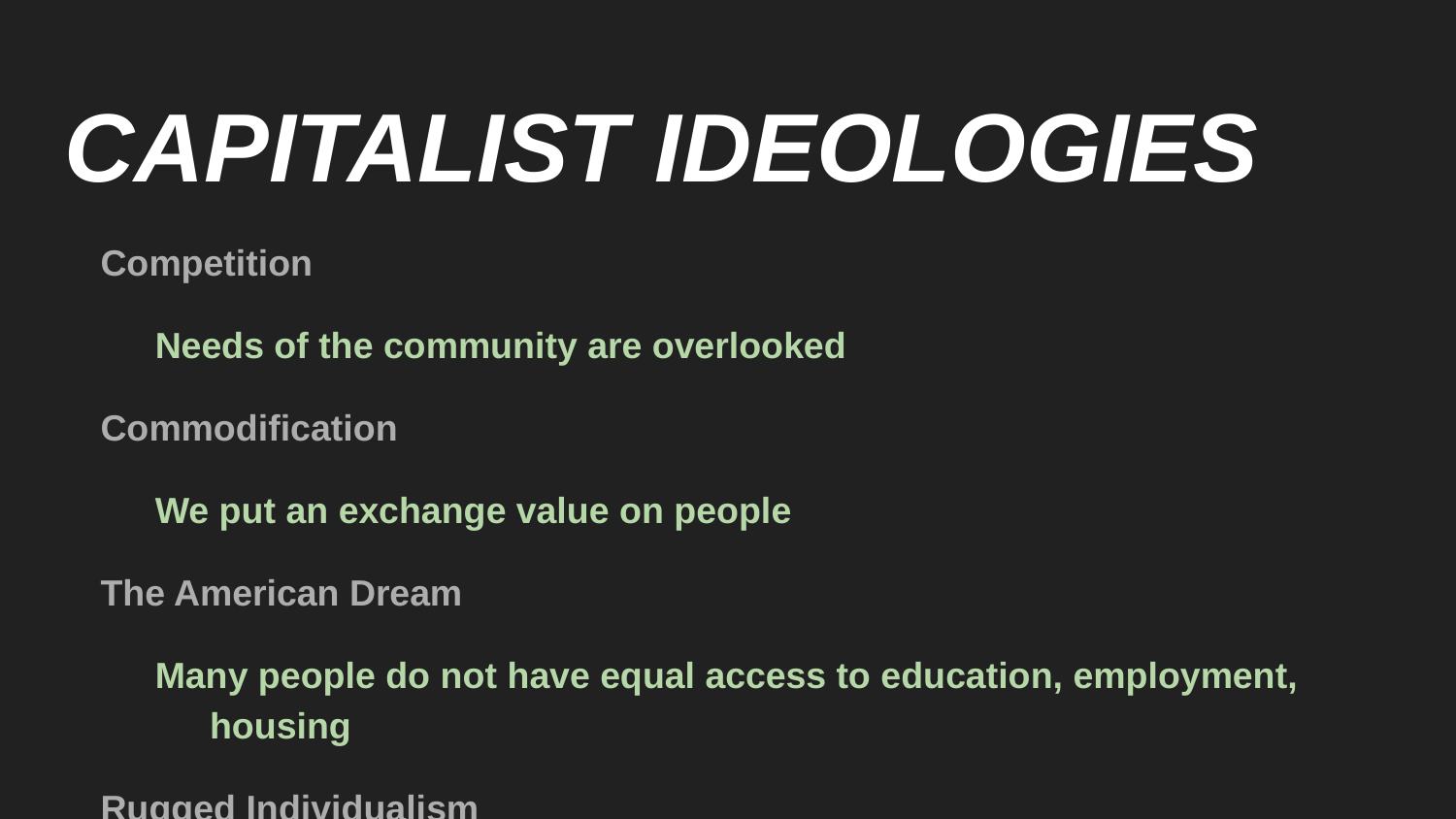

# CAPITALIST IDEOLOGIES
Competition
Needs of the community are overlooked
Commodification
We put an exchange value on people
The American Dream
Many people do not have equal access to education, employment, housing
Rugged Individualism
Puts self-interest before the needs of the community
Religion
Religion acts a kind of drug to keep the poor quiet